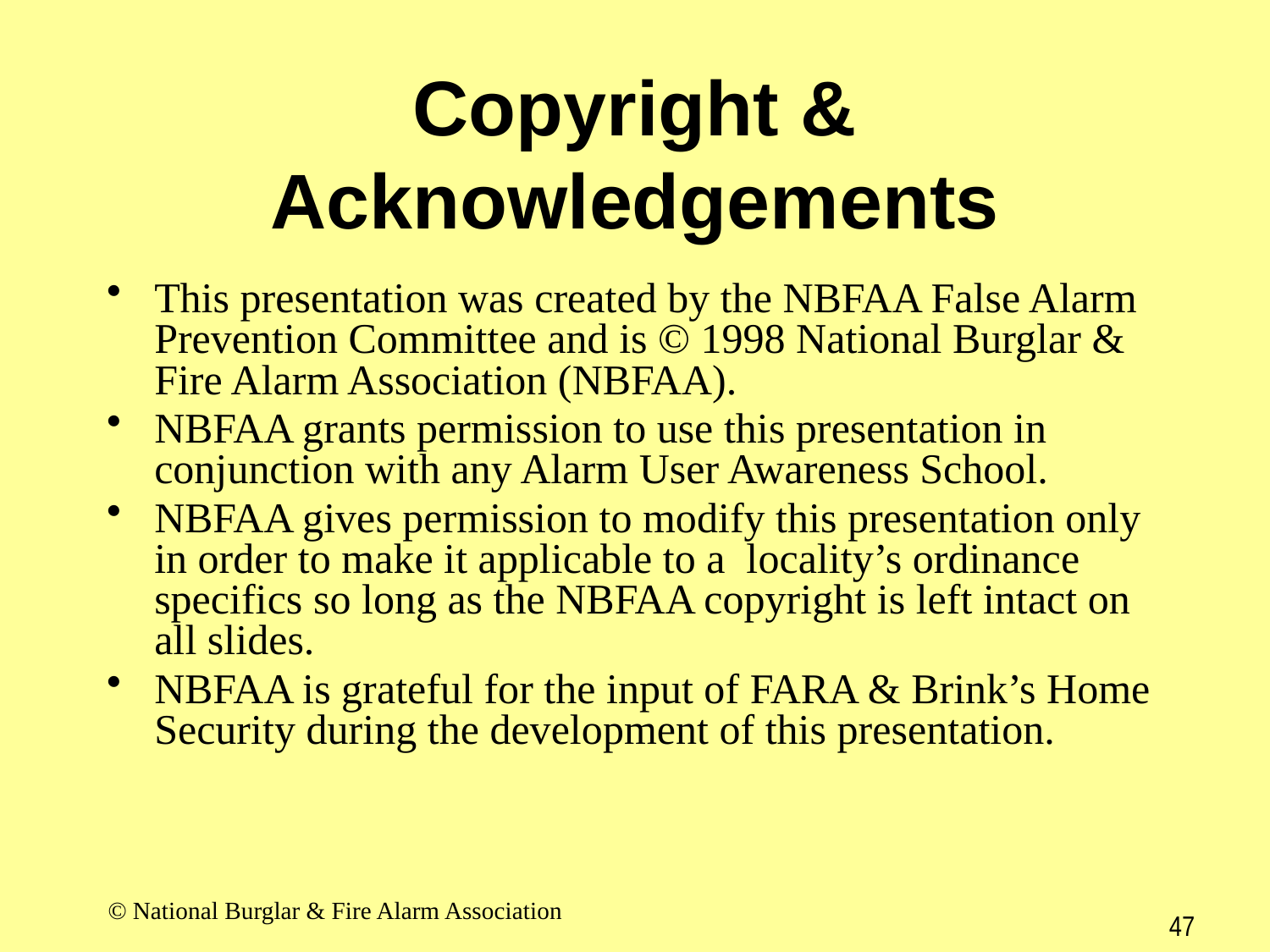

# Copyright & Acknowledgements
This presentation was created by the NBFAA False Alarm Prevention Committee and is © 1998 National Burglar & Fire Alarm Association (NBFAA).
NBFAA grants permission to use this presentation in conjunction with any Alarm User Awareness School.
NBFAA gives permission to modify this presentation only in order to make it applicable to a  locality’s ordinance specifics so long as the NBFAA copyright is left intact on all slides.
NBFAA is grateful for the input of FARA & Brink’s Home Security during the development of this presentation.
© National Burglar & Fire Alarm Association